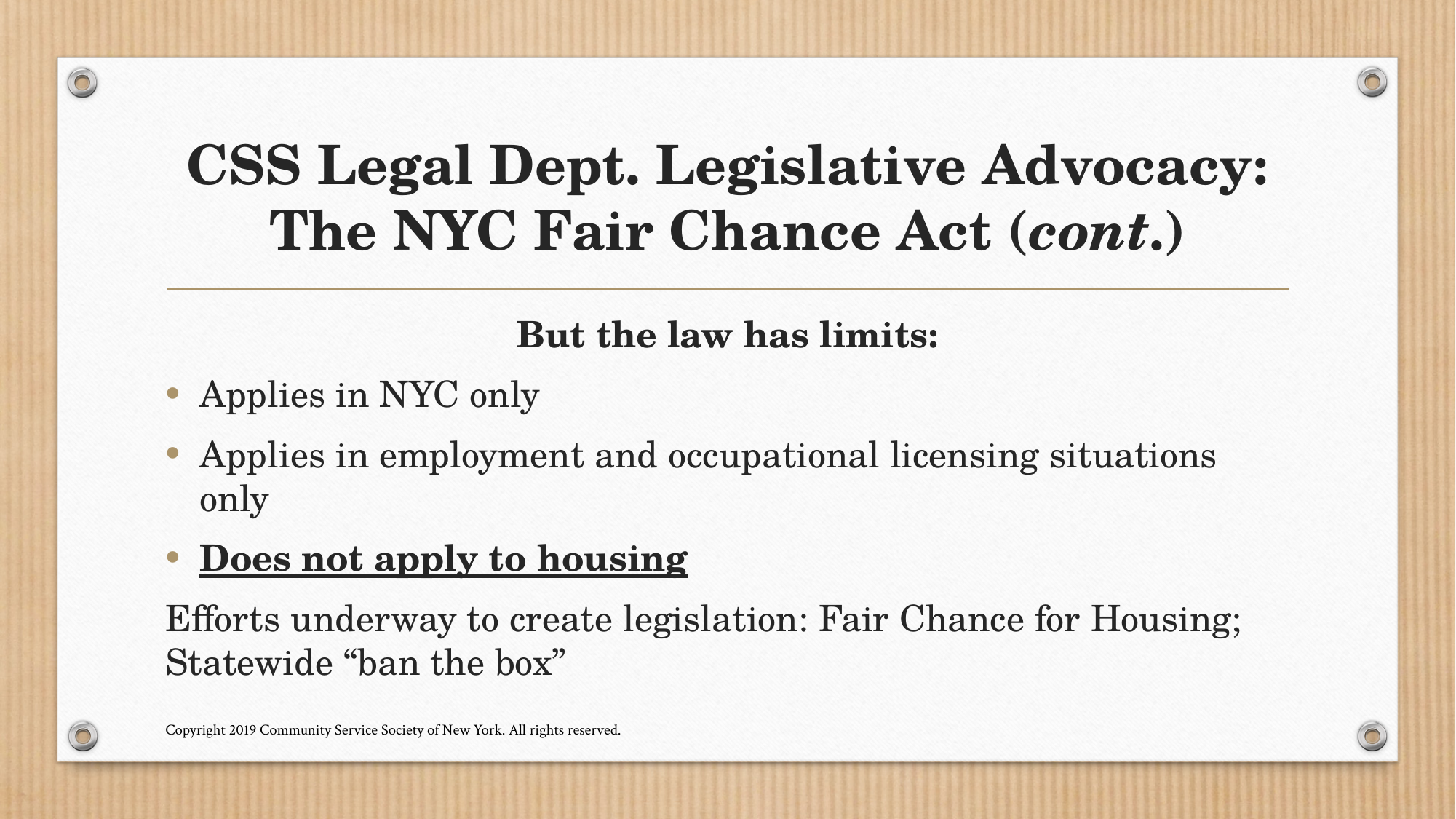

# CSS Legal Dept. Legislative Advocacy: The NYC Fair Chance Act (cont.)
But the law has limits:
Applies in NYC only
Applies in employment and occupational licensing situations only
Does not apply to housing
Efforts underway to create legislation: Fair Chance for Housing; Statewide “ban the box”
Copyright 2019 Community Service Society of New York. All rights reserved.